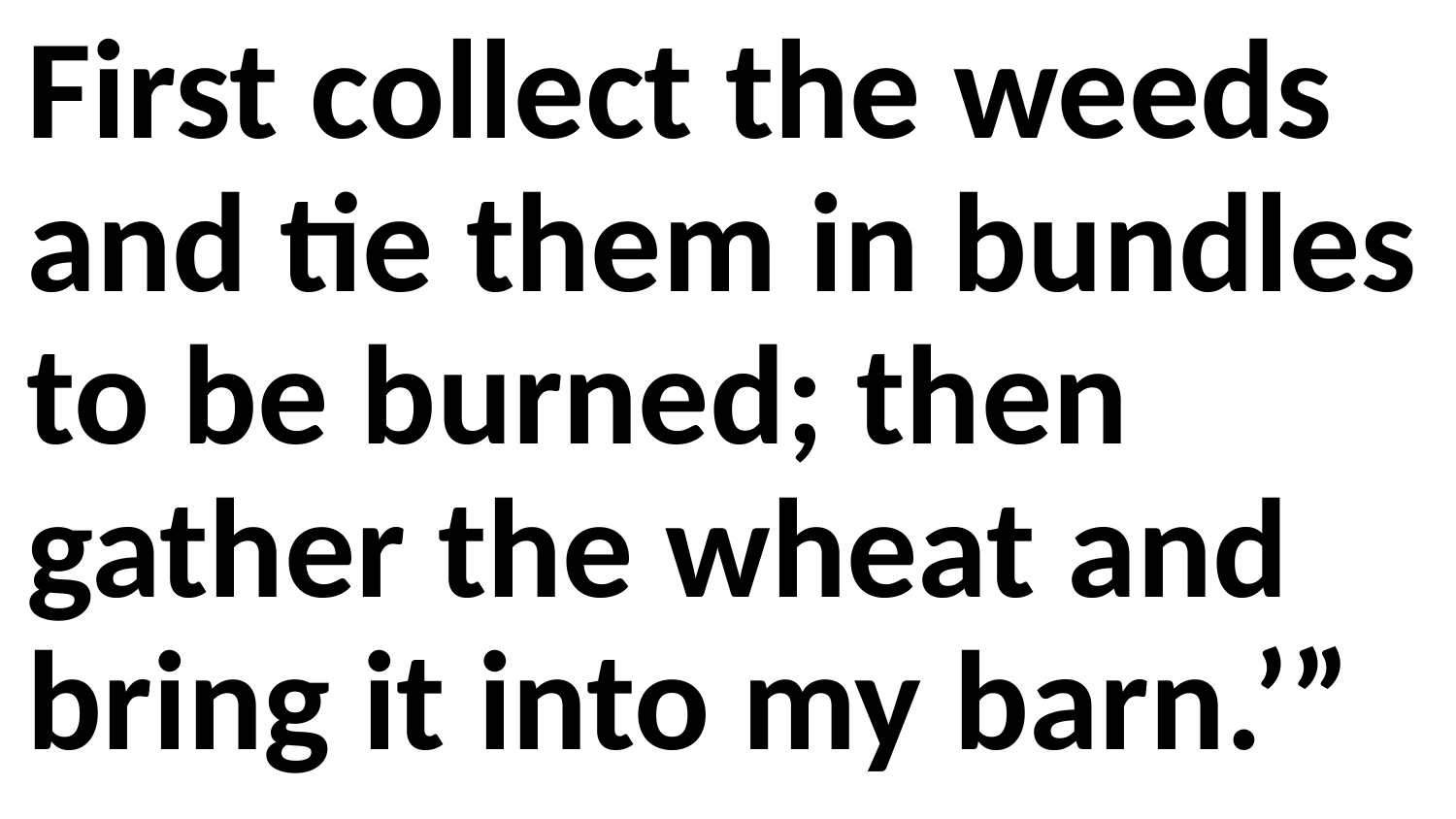

First collect the weeds and tie them in bundles to be burned; then gather the wheat and bring it into my barn.’”